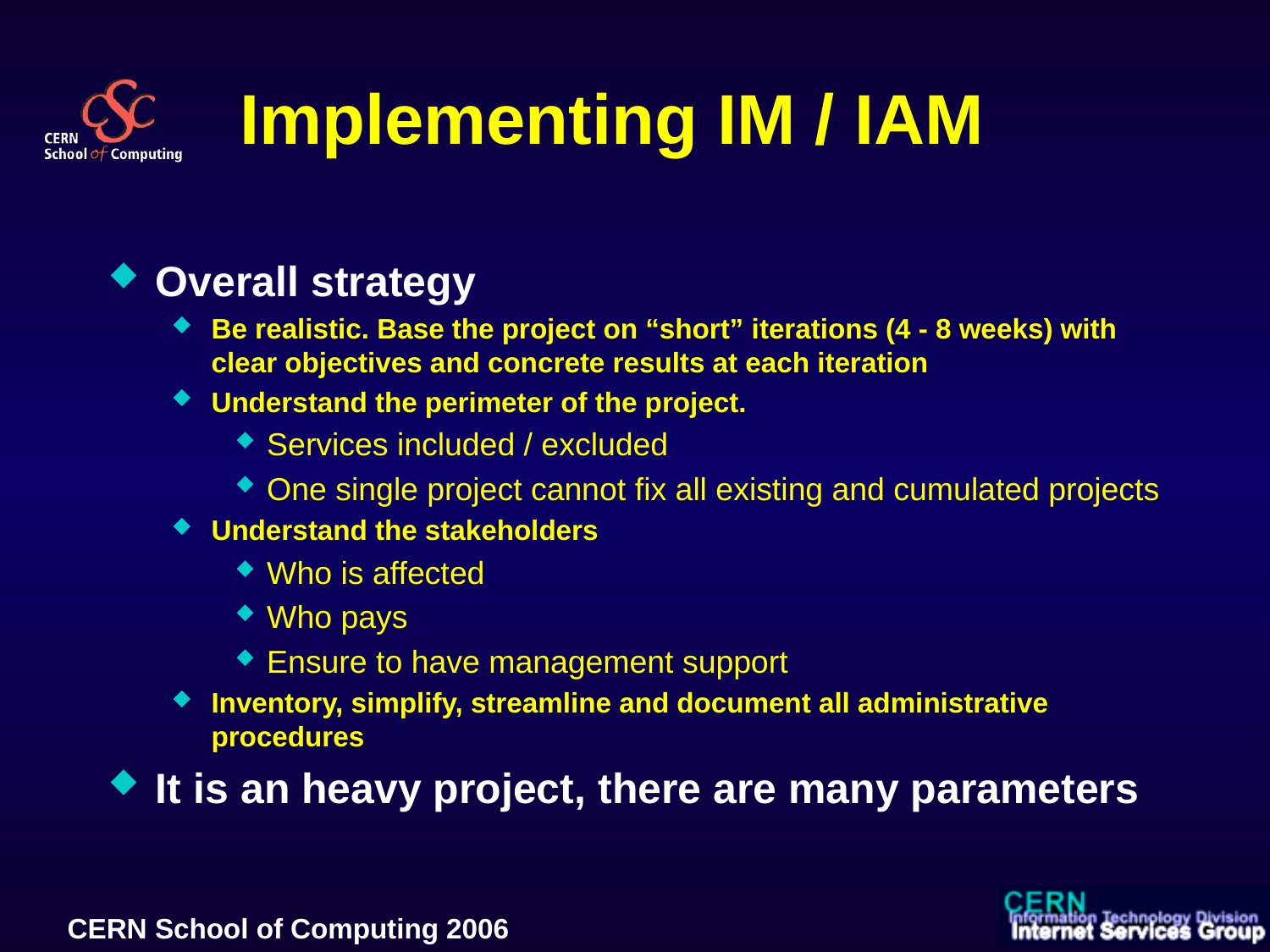

# Implementing IM / IAM
Overall strategy
Be realistic. Base the project on “short” iterations (4 - 8 weeks) with clear objectives and concrete results at each iteration
Understand the perimeter of the project.
Services included / excluded
One single project cannot fix all existing and cumulated projects
Understand the stakeholders
Who is affected
Who pays
Ensure to have management support
Inventory, simplify, streamline and document all administrative procedures
It is an heavy project, there are many parameters